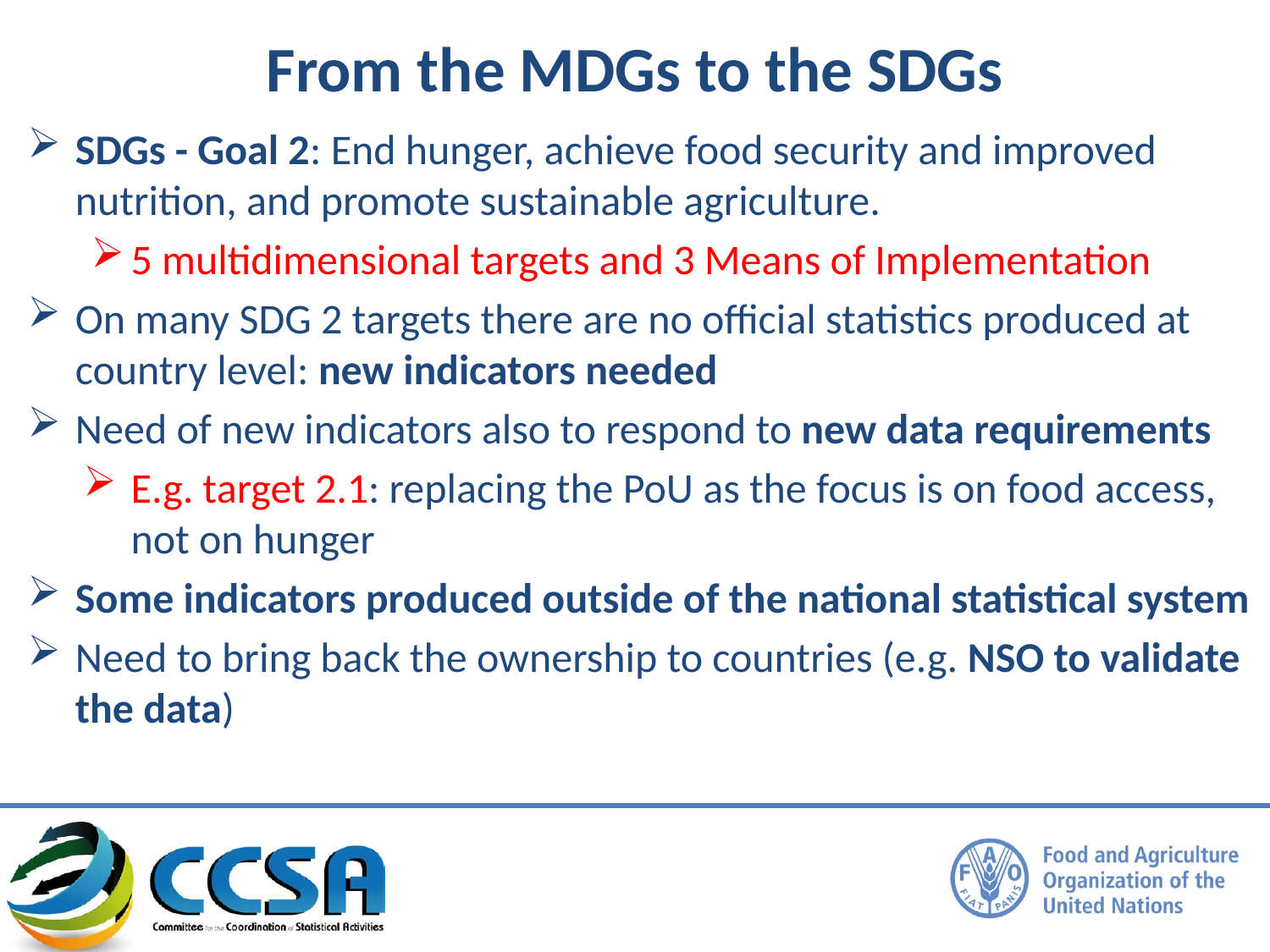

# From the MDGs to the SDGs
SDGs - Goal 2: End hunger, achieve food security and improved nutrition, and promote sustainable agriculture.
5 multidimensional targets and 3 Means of Implementation
On many SDG 2 targets there are no official statistics produced at country level: new indicators needed
Need of new indicators also to respond to new data requirements
E.g. target 2.1: replacing the PoU as the focus is on food access, not on hunger
Some indicators produced outside of the national statistical system
Need to bring back the ownership to countries (e.g. NSO to validate the data)